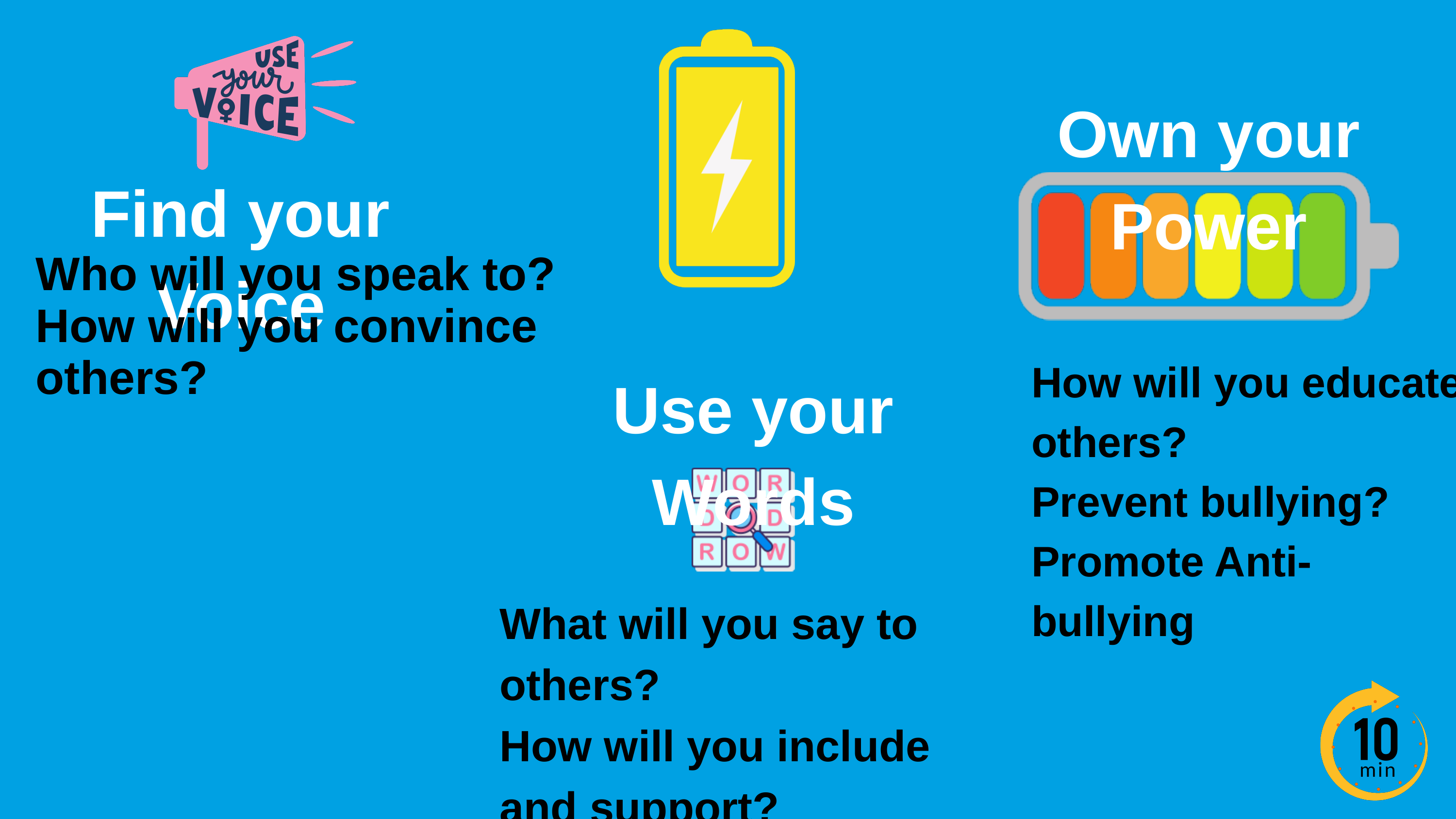

Own your Power
Find your Voice

Who will you speak to?
How will you convince others?
How will you educate others?
Prevent bullying?
Promote Anti-bullying
Use your Words

What will you say to others?
How will you include and support?